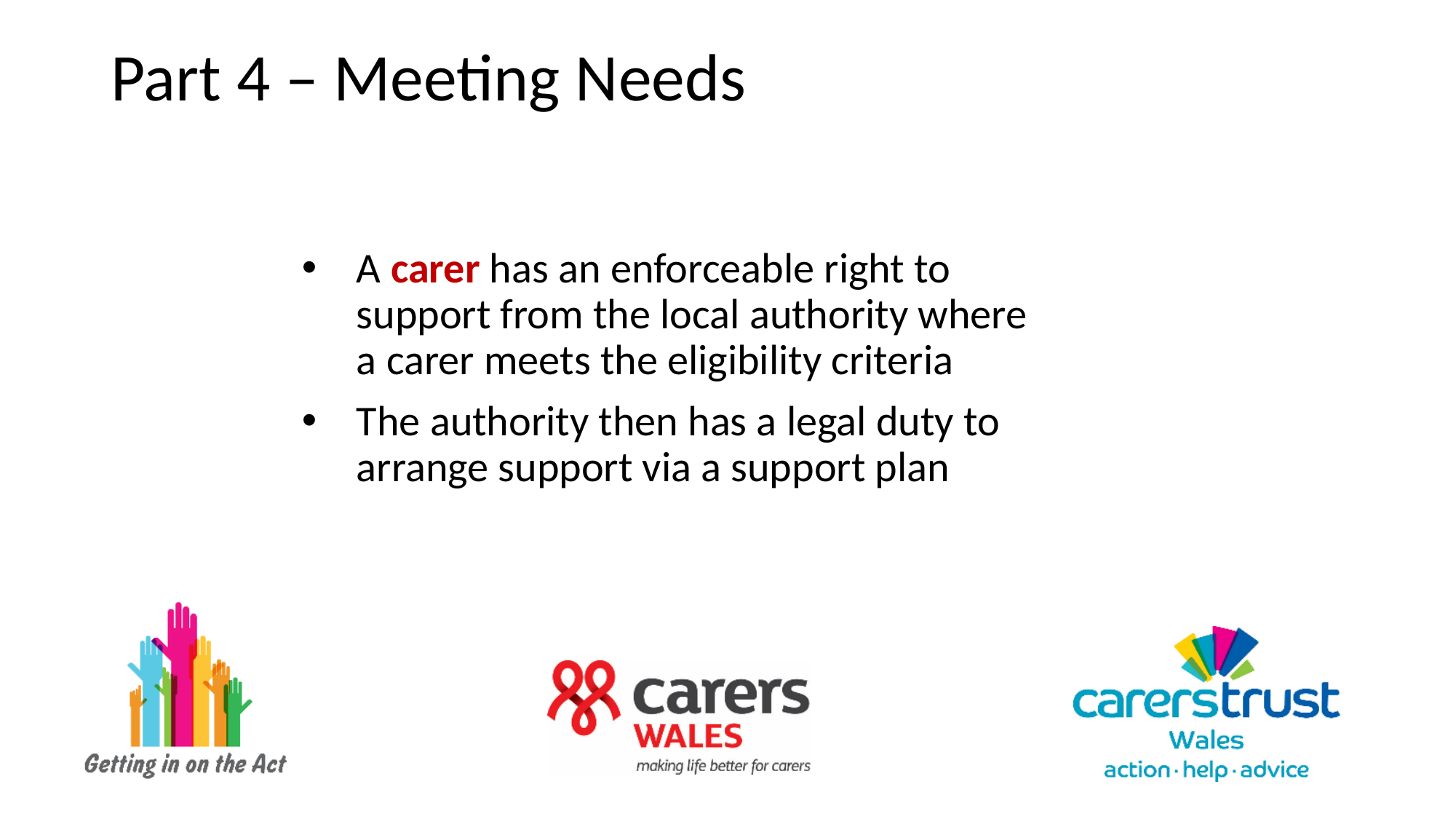

# Part 4 – Meeting Needs

A carer has an enforceable right to support from the local authority where a carer meets the eligibility criteria
The authority then has a legal duty to arrange support via a support plan